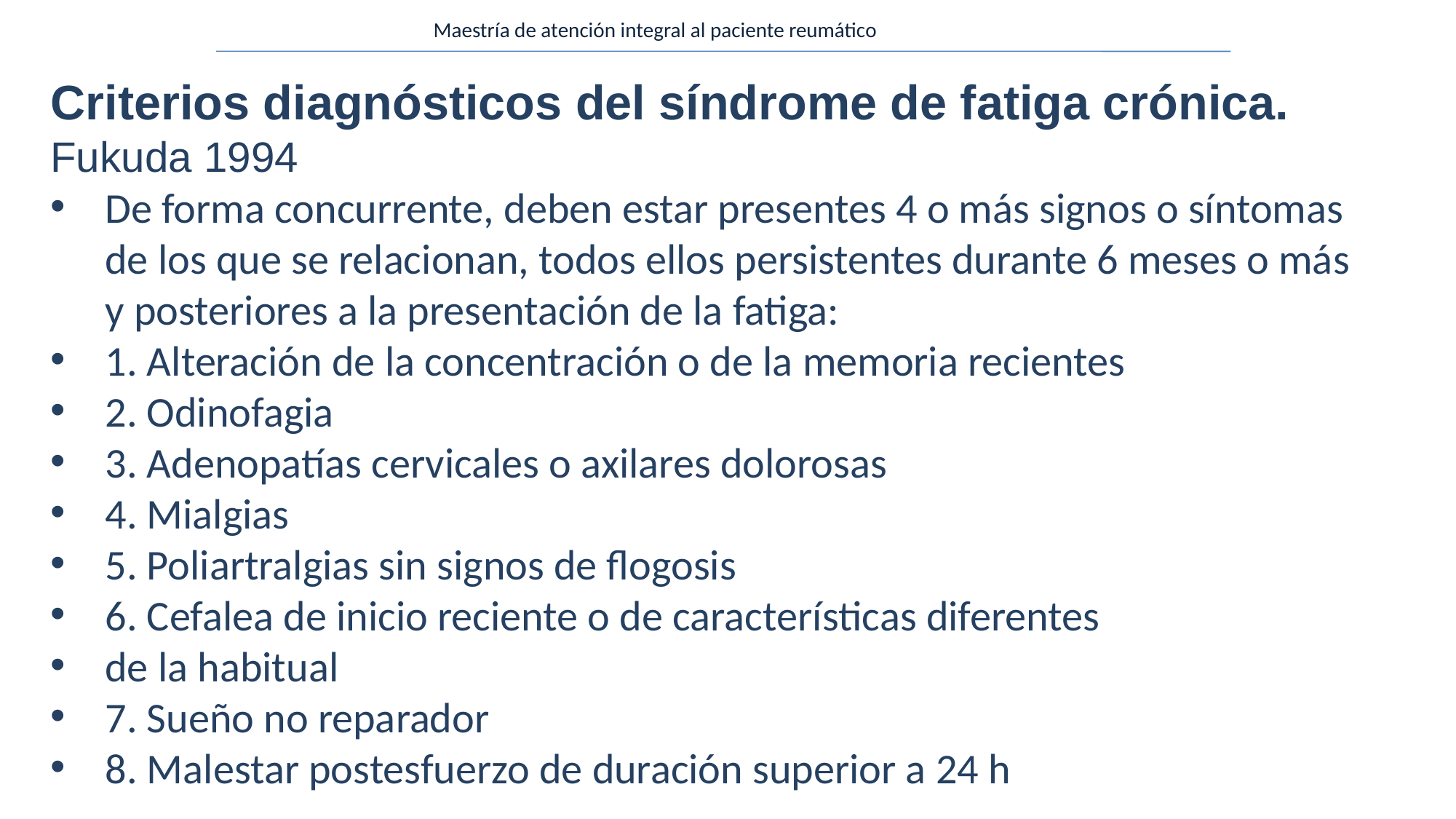

Maestría de atención integral al paciente reumático
Criterios diagnósticos del síndrome de fatiga crónica. Fukuda 1994
De forma concurrente, deben estar presentes 4 o más signos o síntomas de los que se relacionan, todos ellos persistentes durante 6 meses o más y posteriores a la presentación de la fatiga:
1. Alteración de la concentración o de la memoria recientes
2. Odinofagia
3. Adenopatías cervicales o axilares dolorosas
4. Mialgias
5. Poliartralgias sin signos de flogosis
6. Cefalea de inicio reciente o de características diferentes
de la habitual
7. Sueño no reparador
8. Malestar postesfuerzo de duración superior a 24 h